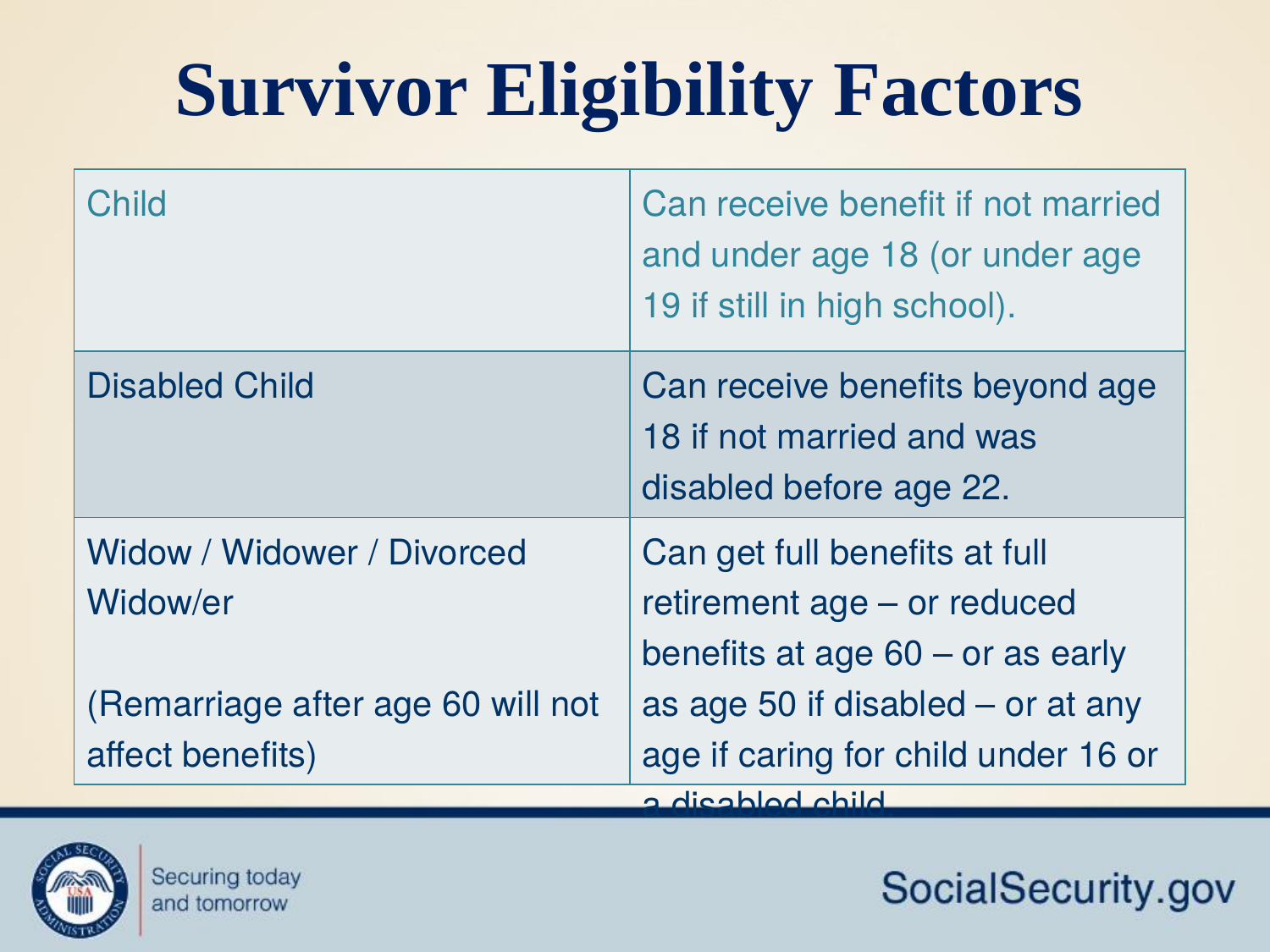

Survivor Eligibility Factors
| Child | Can receive benefit if not married and under age 18 (or under age 19 if still in high school). |
| --- | --- |
| Disabled Child | Can receive benefits beyond age 18 if not married and was disabled before age 22. |
| Widow / Widower / Divorced Widow/er (Remarriage after age 60 will not affect benefits) | Can get full benefits at full retirement age – or reduced benefits at age 60 – or as early as age 50 if disabled – or at any age if caring for child under 16 or a disabled child. |